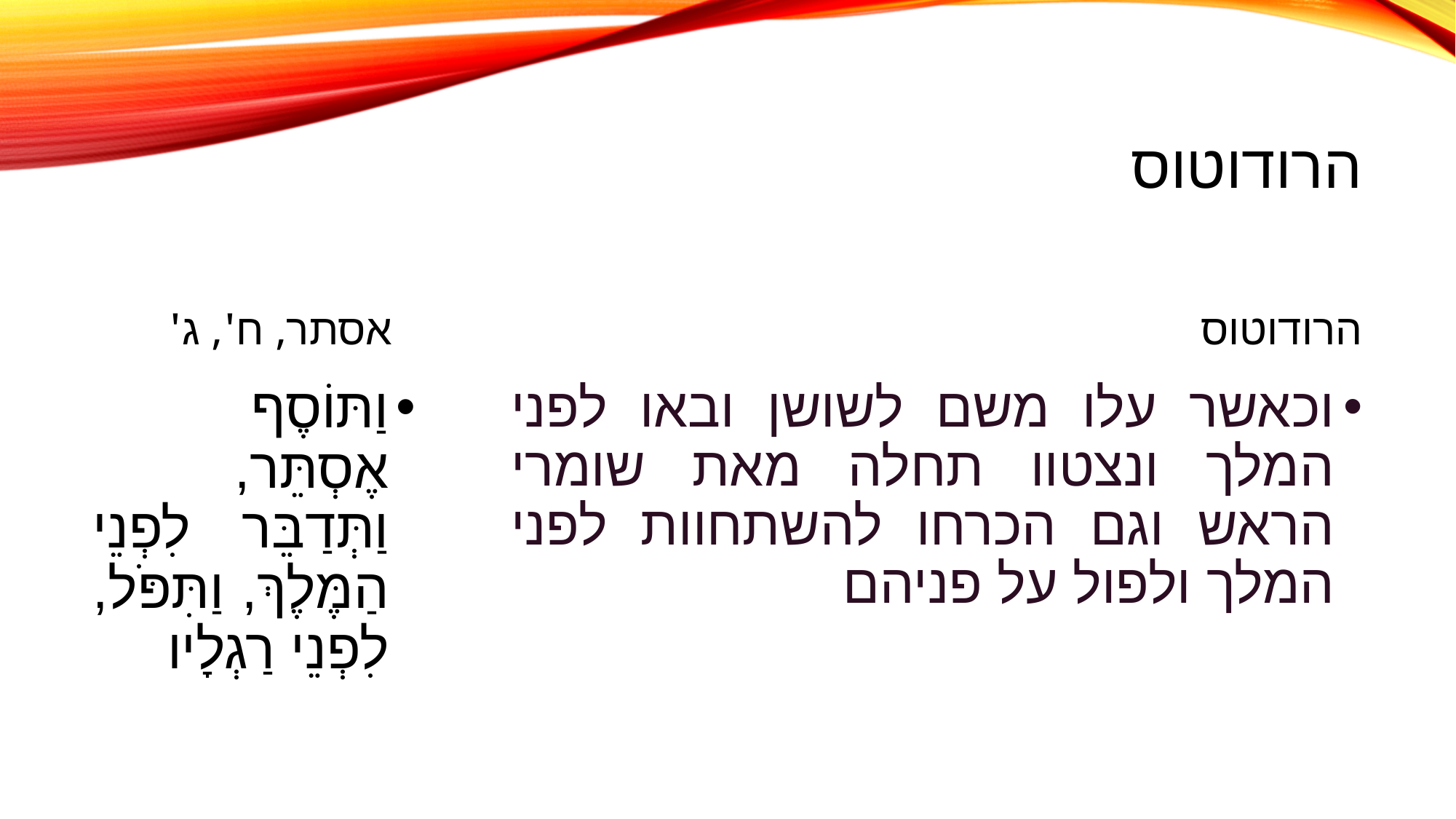

# הרודוטוס
אסתר, ח', ג'
הרודוטוס
וַתּוֹסֶף אֶסְתֵּר, וַתְּדַבֵּר לִפְנֵי הַמֶּלֶךְ, וַתִּפֹּל, לִפְנֵי רַגְלָיו
וכאשר עלו משם לשושן ובאו לפני המלך ונצטוו תחלה מאת שומרי הראש וגם הכרחו להשתחוות לפני המלך ולפול על פניהם